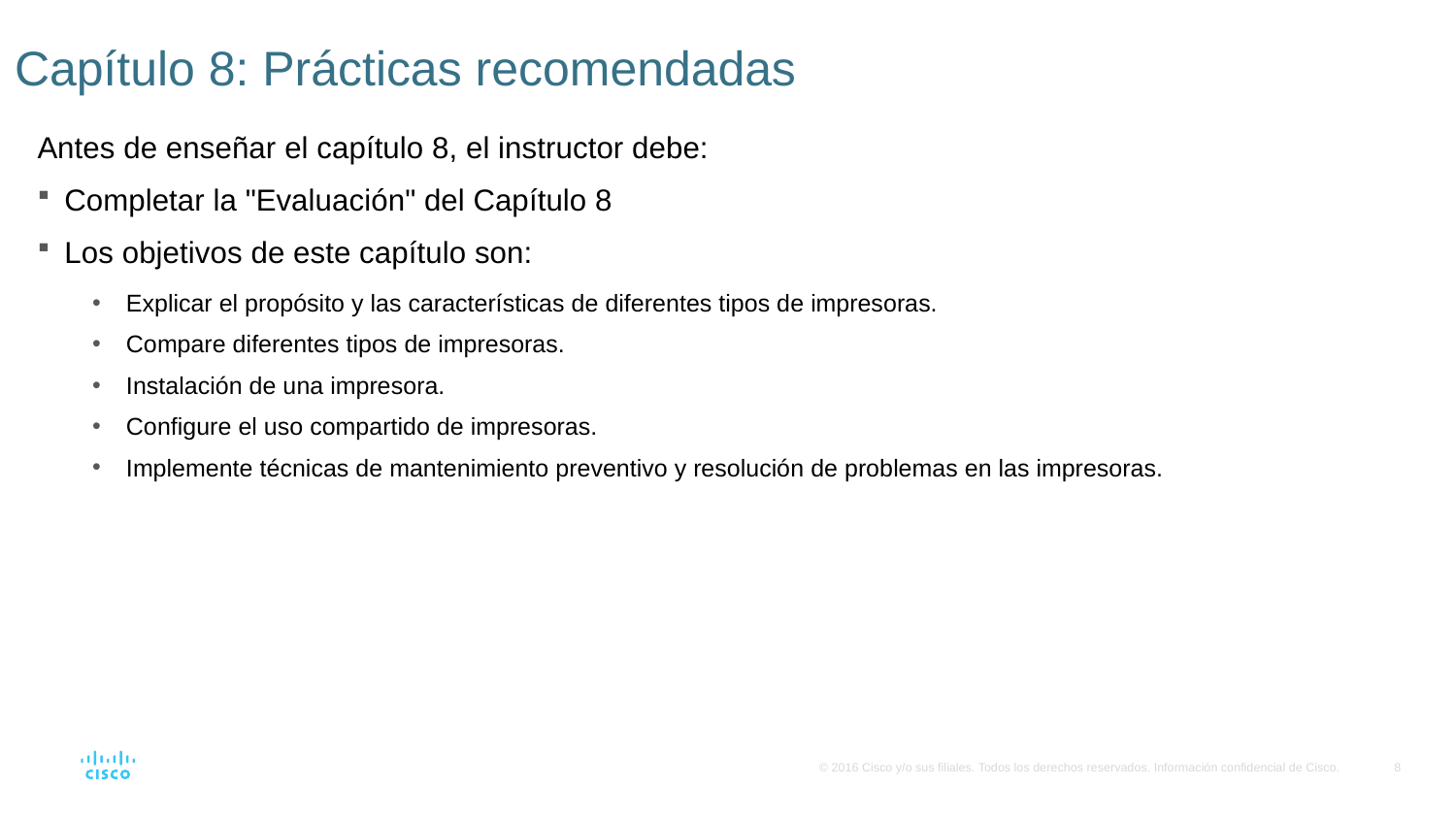

# Capítulo 8: Prácticas recomendadas
Antes de enseñar el capítulo 8, el instructor debe:
Completar la "Evaluación" del Capítulo 8
Los objetivos de este capítulo son:
Explicar el propósito y las características de diferentes tipos de impresoras.
Compare diferentes tipos de impresoras.
Instalación de una impresora.
Configure el uso compartido de impresoras.
Implemente técnicas de mantenimiento preventivo y resolución de problemas en las impresoras.